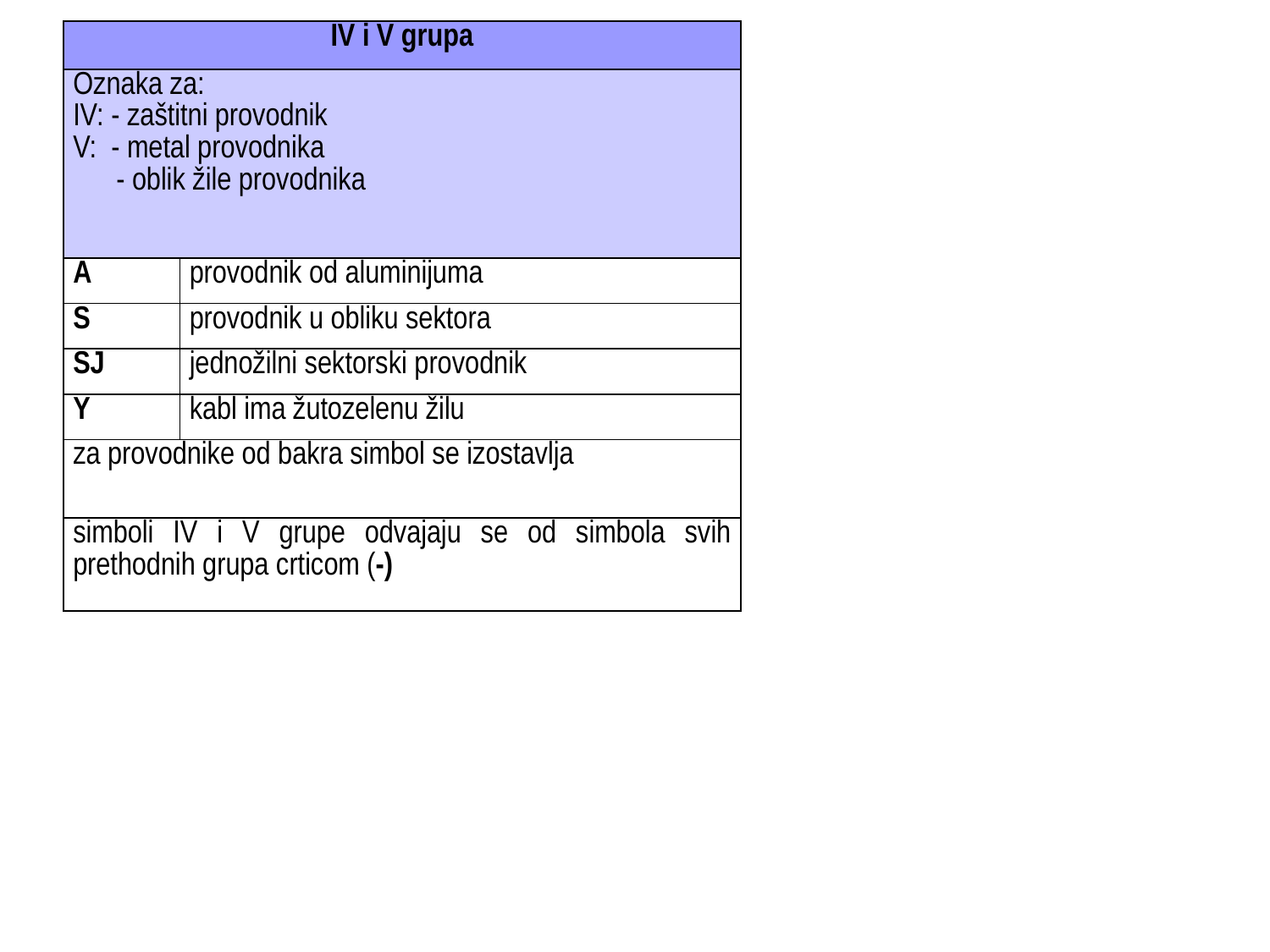

| IV i V grupa |  |
| --- | --- |
| Oznaka za: IV: - zaštitni provodnik V: - metal provodnika - oblik žile provodnika |  |
| A | provodnik od aluminijuma |
| S | provodnik u obliku sektora |
| SJ | jednožilni sektorski provodnik |
| Y | kabl ima žutozelenu žilu |
| za provodnike od bakra simbol se izostavlja |  |
| simboli IV i V grupe odvajaju se od simbola svih prethodnih grupa crticom (-) |  |